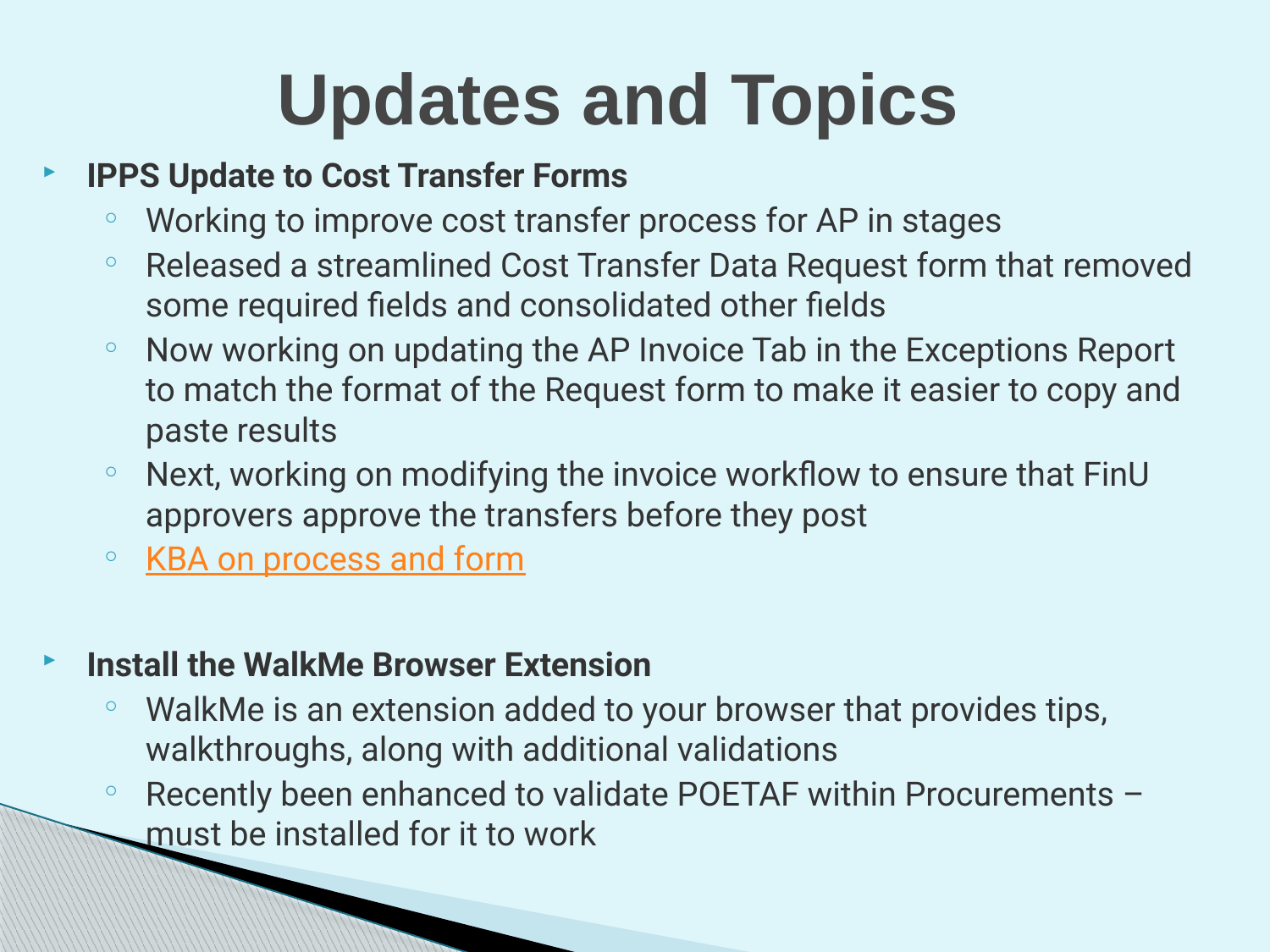

Updates and Topics
IPPS Update to Cost Transfer Forms
Working to improve cost transfer process for AP in stages
Released a streamlined Cost Transfer Data Request form that removed some required fields and consolidated other fields
Now working on updating the AP Invoice Tab in the Exceptions Report to match the format of the Request form to make it easier to copy and paste results
Next, working on modifying the invoice workflow to ensure that FinU approvers approve the transfers before they post
KBA on process and form

Install the WalkMe Browser Extension
WalkMe is an extension added to your browser that provides tips, walkthroughs, along with additional validations
Recently been enhanced to validate POETAF within Procurements – must be installed for it to work